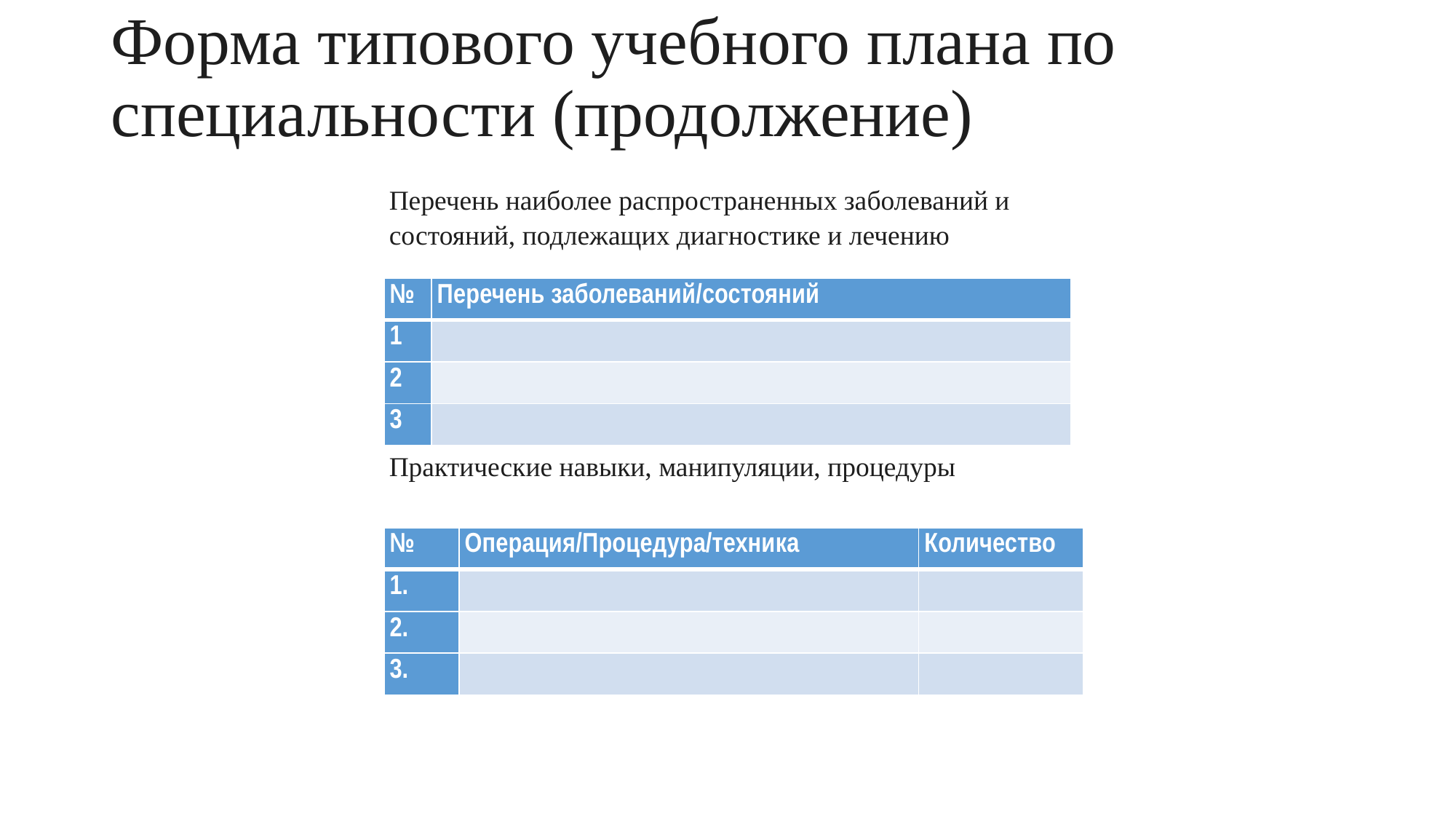

# Форма типового учебного плана по специальности (продолжение)
Перечень наиболее распространенных заболеваний и состояний, подлежащих диагностике и лечению
| № | Перечень заболеваний/состояний |
| --- | --- |
| 1 |  |
| 2 |  |
| 3 |  |
Практические навыки, манипуляции, процедуры
| № | Операция/Процедура/техника | Количество |
| --- | --- | --- |
| 1. |  |  |
| 2. |  |  |
| 3. |  |  |